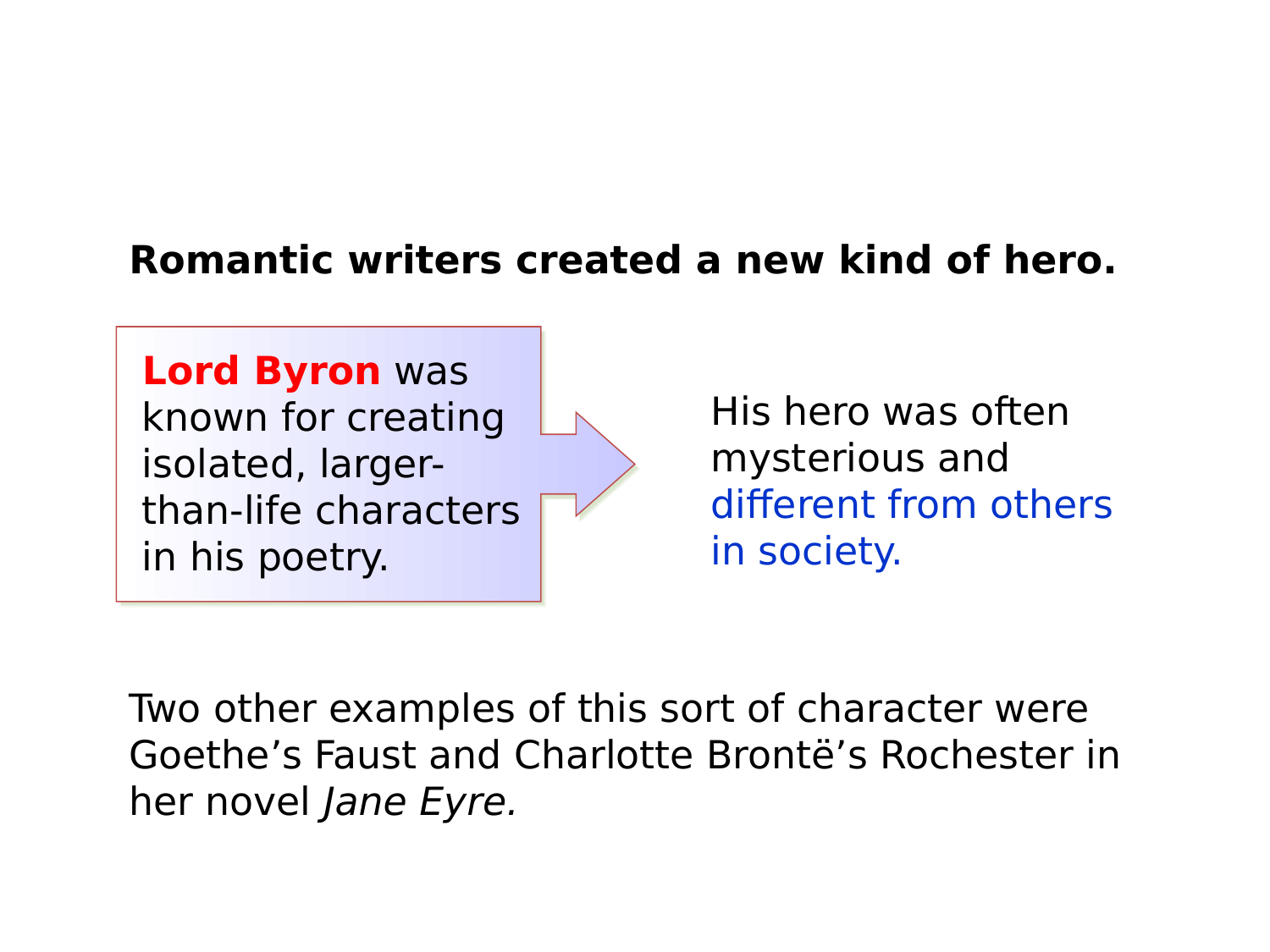

Romantic writers created a new kind of hero.
Lord Byron was known for creating isolated, larger-than-life characters in his poetry.
His hero was often mysterious and different from others in society.
Two other examples of this sort of character were Goethe’s Faust and Charlotte Brontë’s Rochester in her novel Jane Eyre.